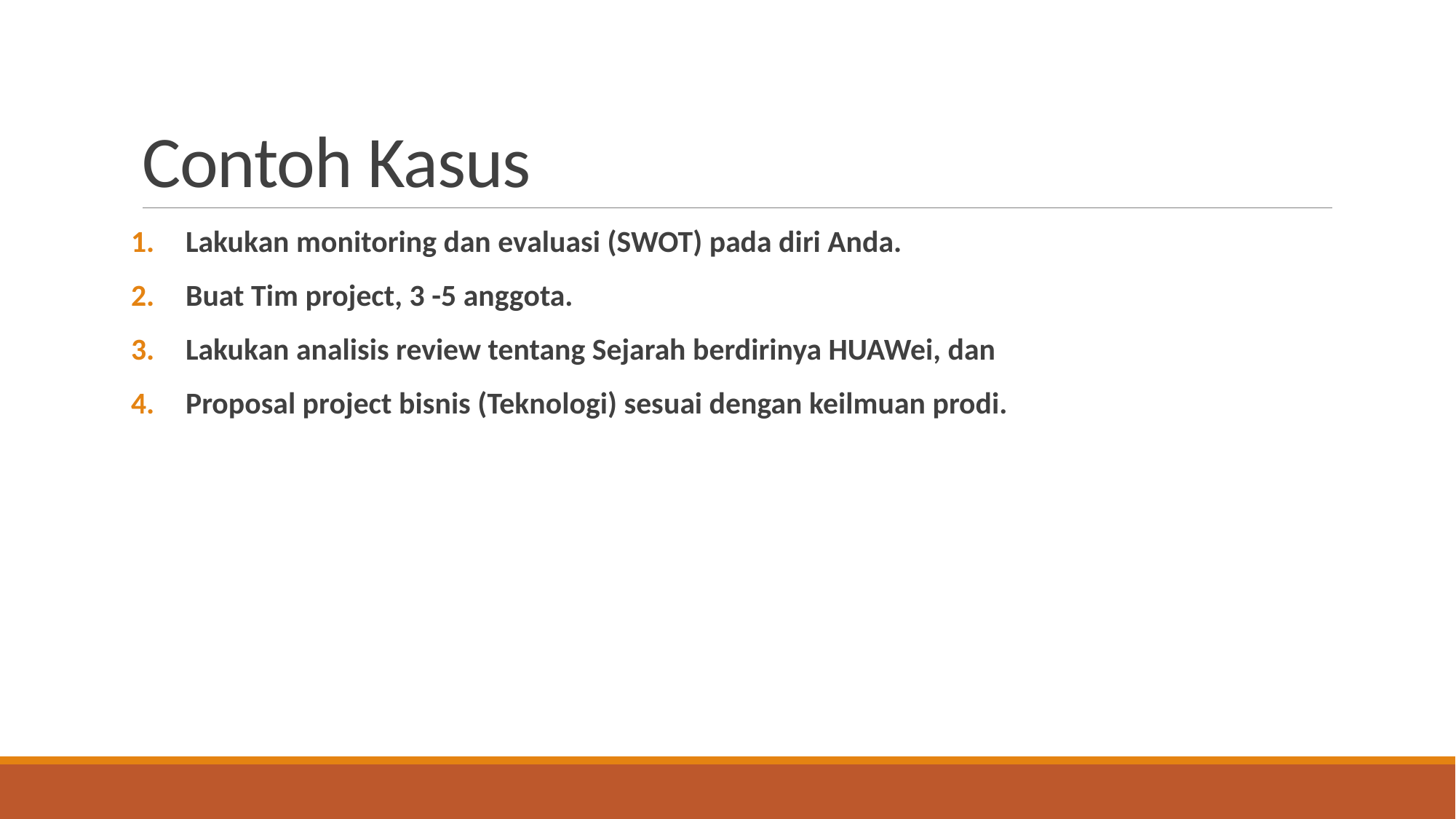

# Contoh Kasus
Lakukan monitoring dan evaluasi (SWOT) pada diri Anda.
Buat Tim project, 3 -5 anggota.
Lakukan analisis review tentang Sejarah berdirinya HUAWei, dan
Proposal project bisnis (Teknologi) sesuai dengan keilmuan prodi.